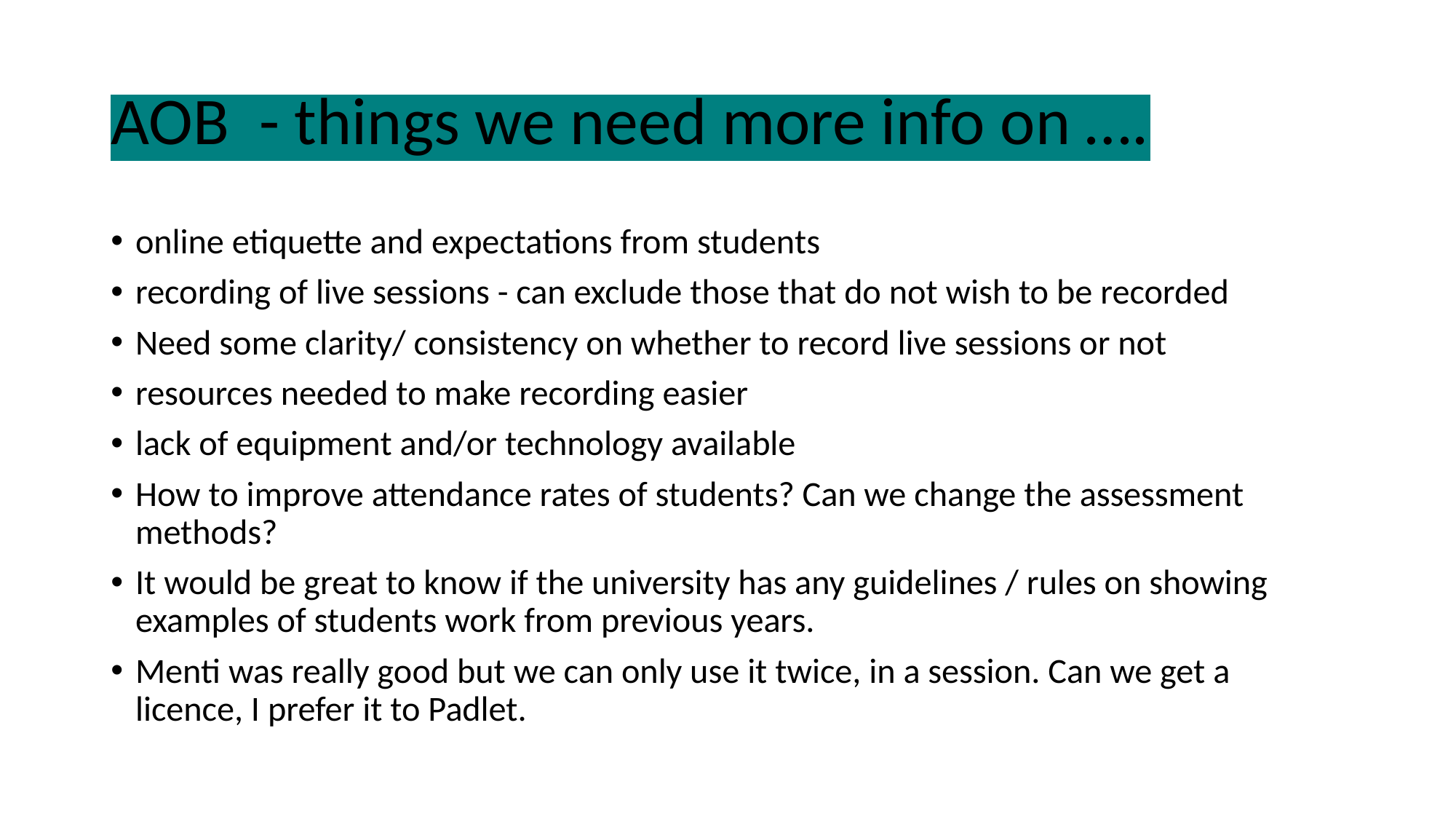

# AOB  - things we need more info on ….
online etiquette and expectations from students
recording of live sessions - can exclude those that do not wish to be recorded
Need some clarity/ consistency on whether to record live sessions or not
resources needed to make recording easier
lack of equipment and/or technology available
How to improve attendance rates of students? Can we change the assessment methods?
It would be great to know if the university has any guidelines / rules on showing examples of students work from previous years.
Menti was really good but we can only use it twice, in a session. Can we get a licence, I prefer it to Padlet.